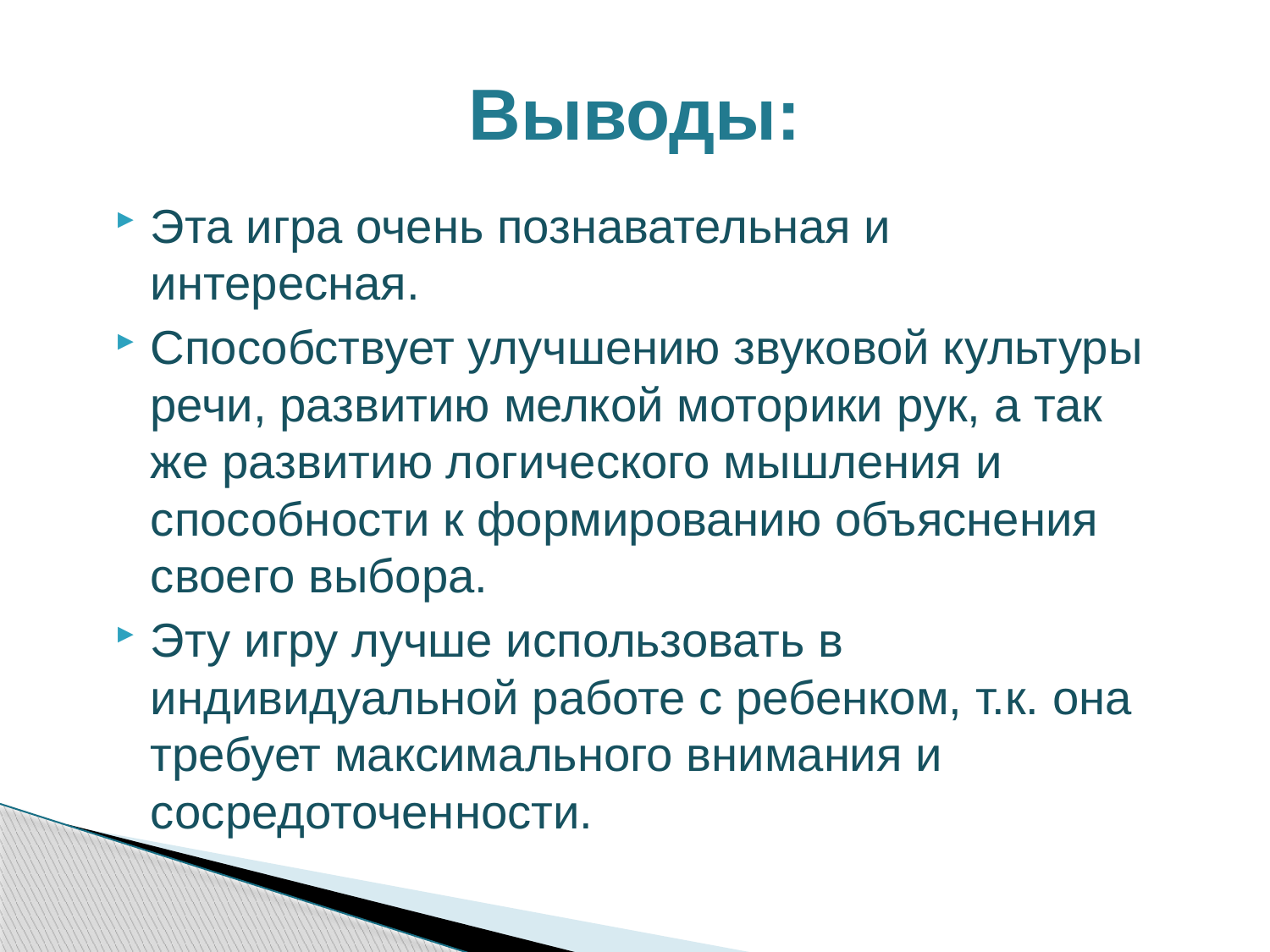

# Выводы:
Эта игра очень познавательная и интересная.
Способствует улучшению звуковой культуры речи, развитию мелкой моторики рук, а так же развитию логического мышления и способности к формированию объяснения своего выбора.
Эту игру лучше использовать в индивидуальной работе с ребенком, т.к. она требует максимального внимания и сосредоточенности.